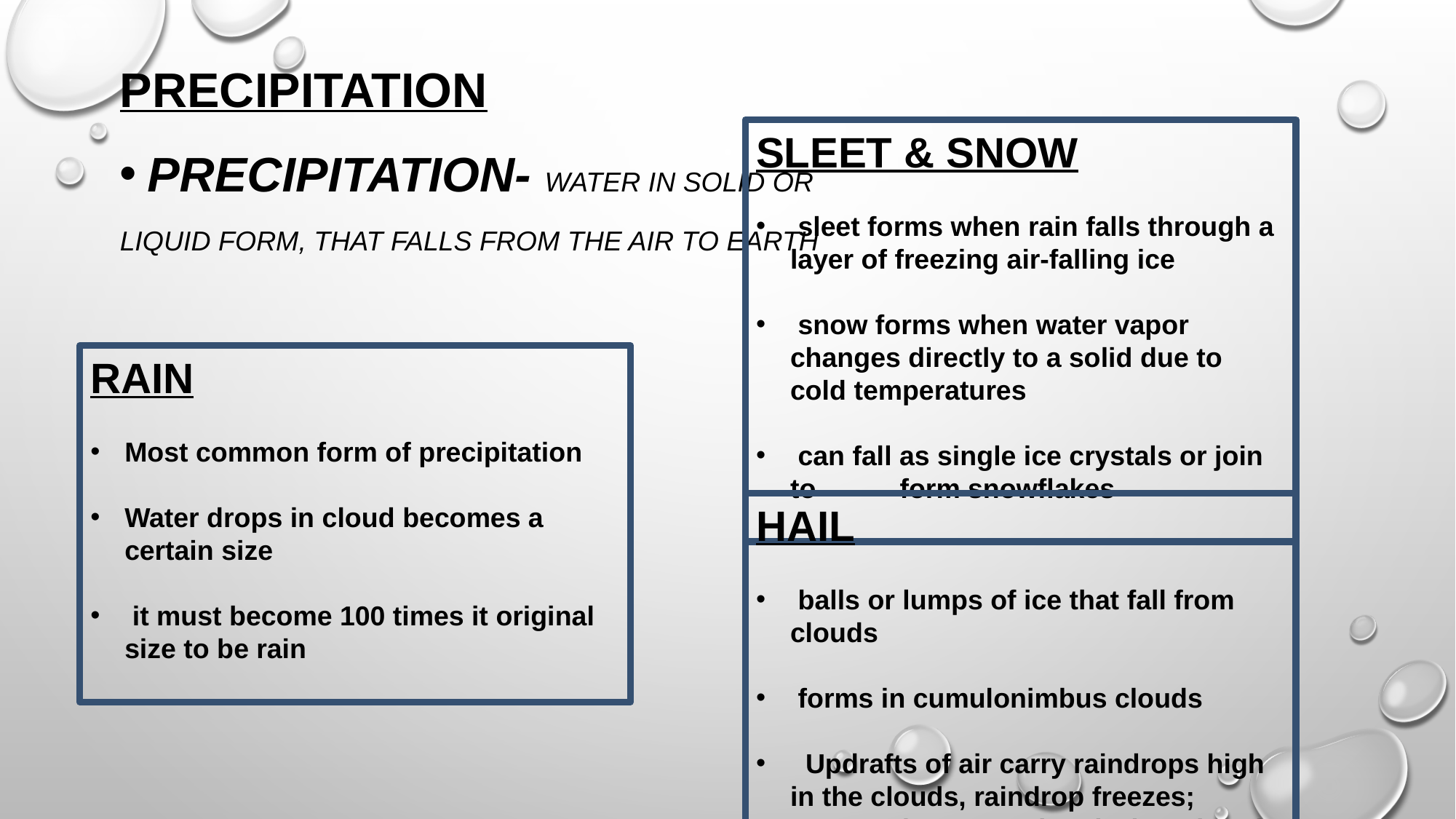

Precipitation
Precipitation- water in solid or
liquid form, that falls from the air to earth

SLEET & SNOW

 sleet forms when rain falls through a layer of freezing air-falling ice

 snow forms when water vapor changes directly to a solid due to cold temperatures

 can fall as single ice crystals or join to           form snowflakes

RAIN

Most common form of precipitation

Water drops in cloud becomes a certain size

 it must become 100 times it original size to be rain

HAIL

 balls or lumps of ice that fall from clouds

 forms in cumulonimbus clouds

  Updrafts of air carry raindrops high in the clouds, raindrop freezes;  process is repeated and when drop is to heavy it falls to Earth’s surface